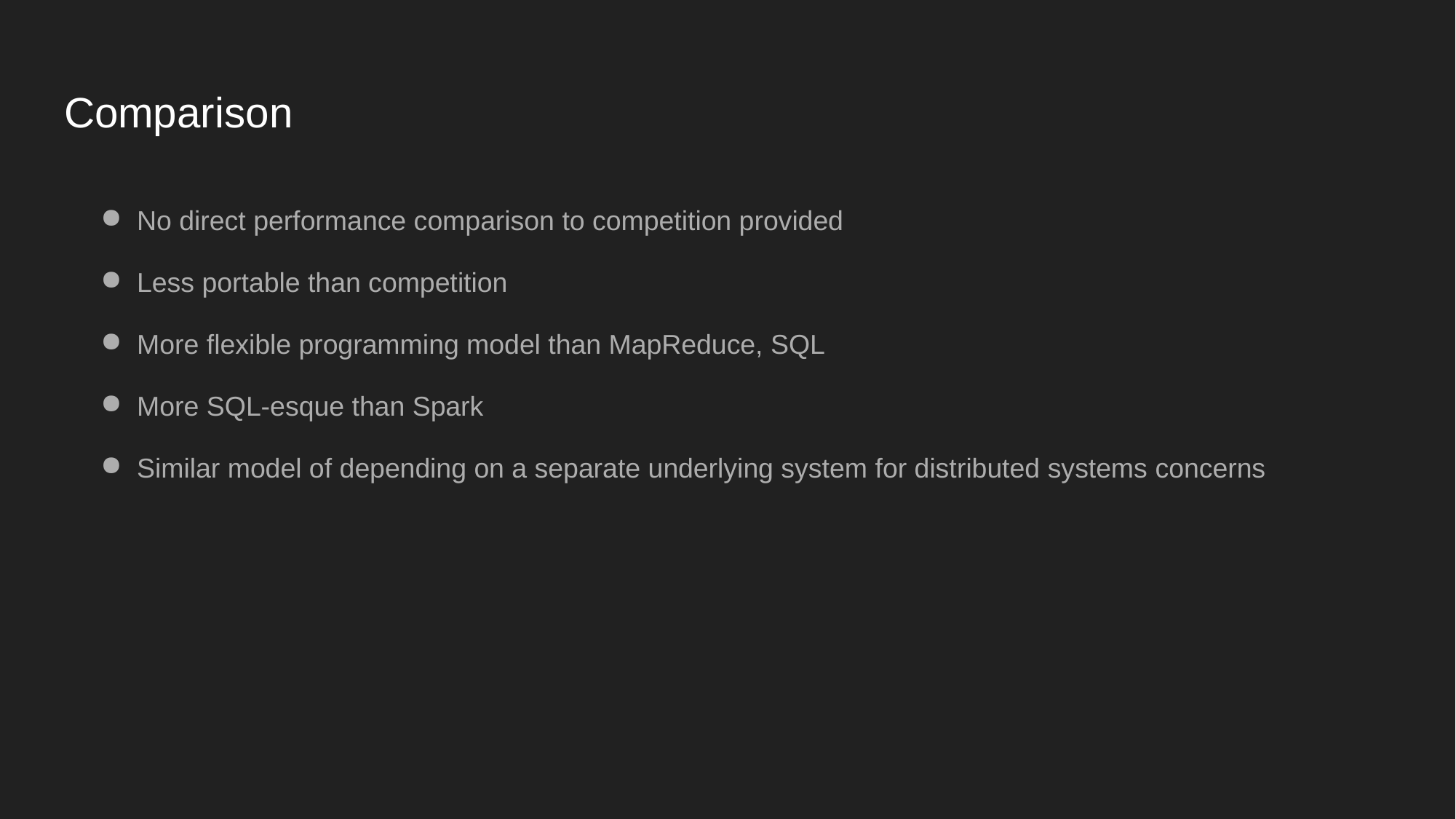

# Comparison
No direct performance comparison to competition provided
Less portable than competition
More flexible programming model than MapReduce, SQL
More SQL-esque than Spark
Similar model of depending on a separate underlying system for distributed systems concerns